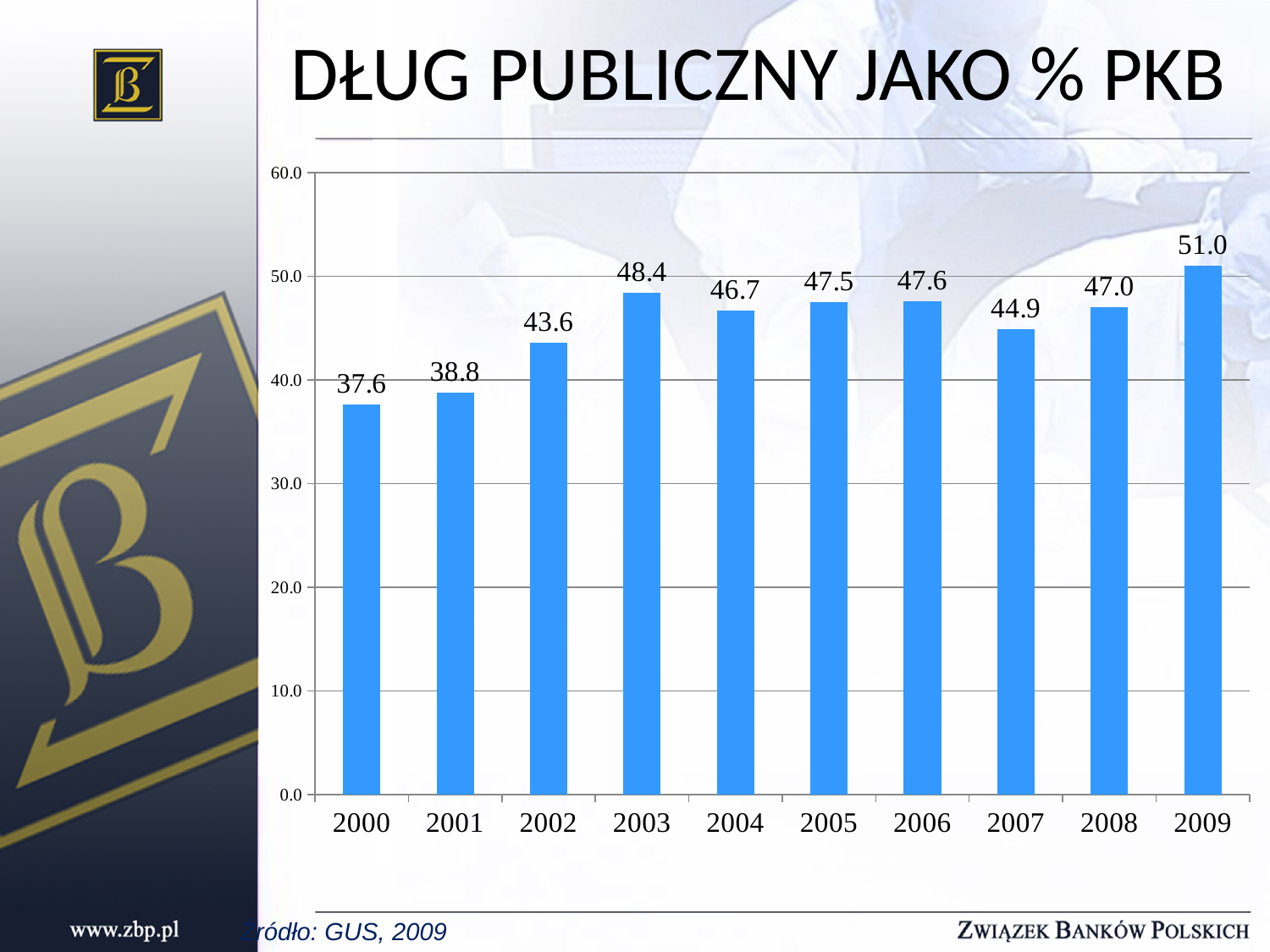

# DŁUG PUBLICZNY JAKO % PKB

### Chart

| Category |  |
|---|---|
| 2000 | 37.6 |
| 2001 | 38.800000000000004 |
| 2002 | 43.6 |
| 2003 | 48.4 |
| 2004 | 46.7 |
| 2005 | 47.5 |
| 2006 | 47.6 |
| 2007 | 44.9 |
| 2008 | 47.006437902388555 |
| 2009 | 51.0 |
Źródło: GUS, 2009